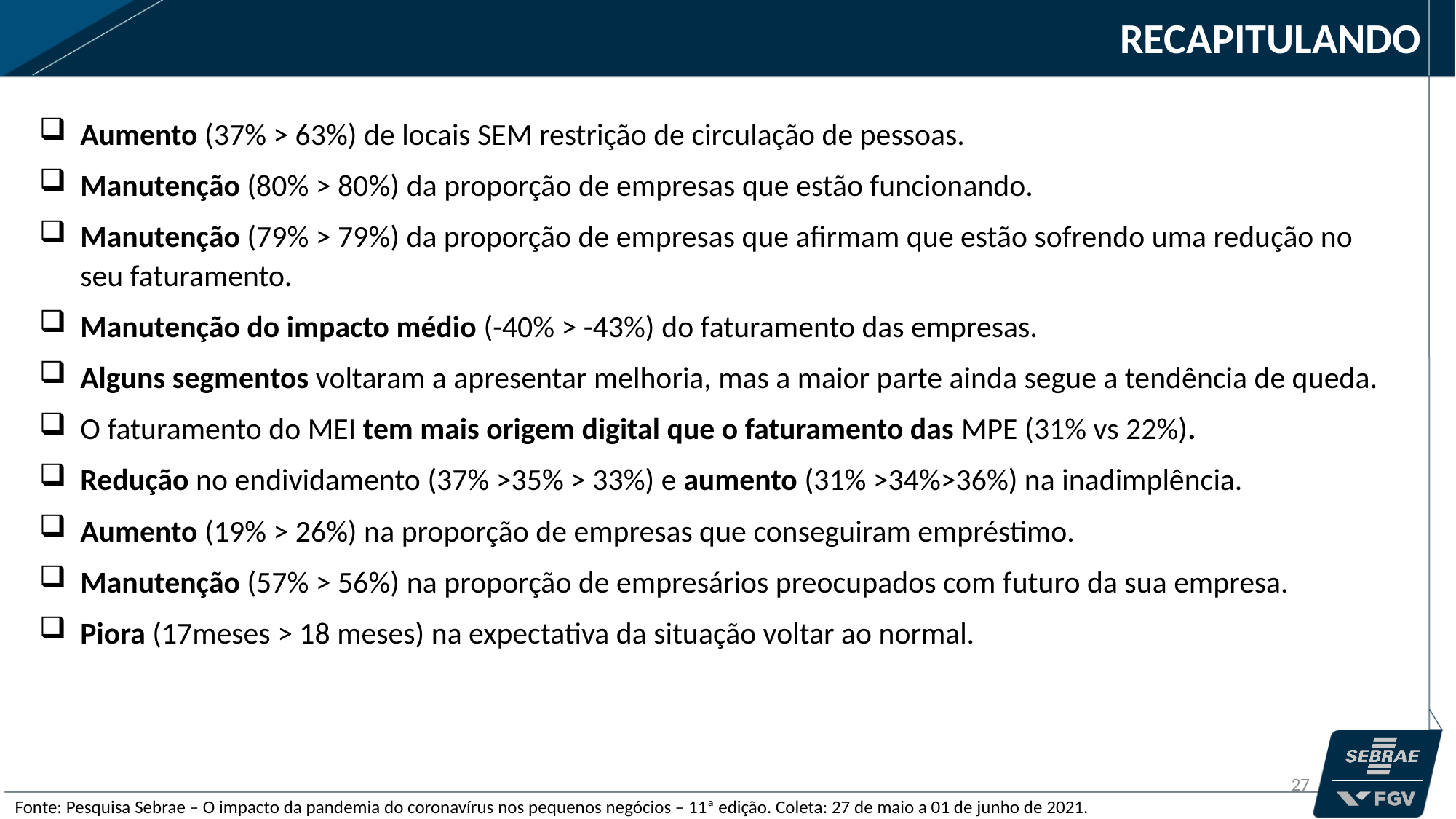

RECAPITULANDO
Aumento (37% > 63%) de locais SEM restrição de circulação de pessoas.
Manutenção (80% > 80%) da proporção de empresas que estão funcionando.
Manutenção (79% > 79%) da proporção de empresas que afirmam que estão sofrendo uma redução no seu faturamento.
Manutenção do impacto médio (-40% > -43%) do faturamento das empresas.
Alguns segmentos voltaram a apresentar melhoria, mas a maior parte ainda segue a tendência de queda.
O faturamento do MEI tem mais origem digital que o faturamento das MPE (31% vs 22%).
Redução no endividamento (37% >35% > 33%) e aumento (31% >34%>36%) na inadimplência.
Aumento (19% > 26%) na proporção de empresas que conseguiram empréstimo.
Manutenção (57% > 56%) na proporção de empresários preocupados com futuro da sua empresa.
Piora (17meses > 18 meses) na expectativa da situação voltar ao normal.
27
Fonte: Pesquisa Sebrae – O impacto da pandemia do coronavírus nos pequenos negócios – 11ª edição. Coleta: 27 de maio a 01 de junho de 2021.